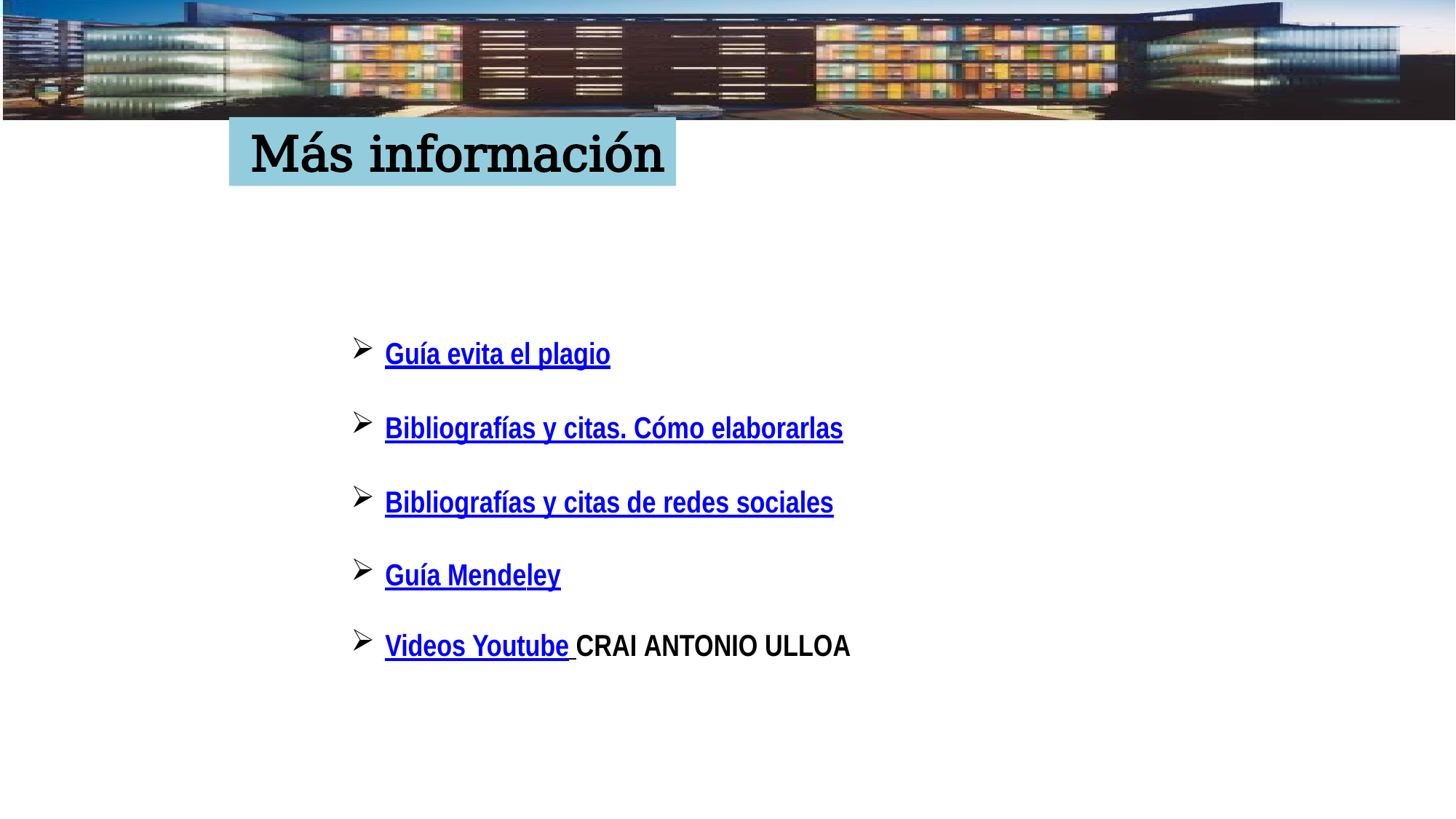

Más información
Guía evita el plagio

Bibliografías y citas. Cómo elaborarlas

Bibliografías y citas de redes sociales

Guía Mendeley

Videos Youtube CRAI ANTONIO ULLOA